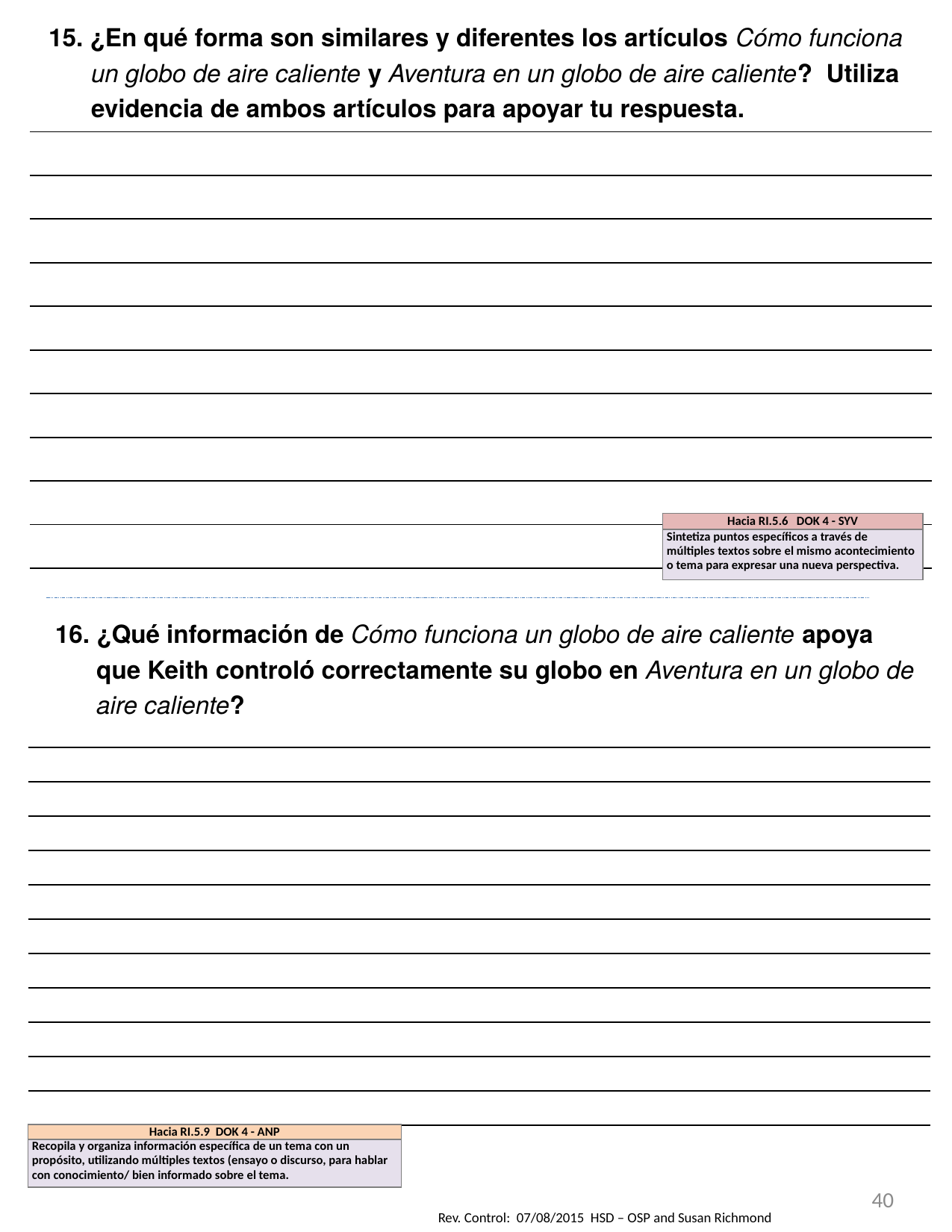

| 15. ¿En qué forma son similares y diferentes los artículos Cómo funciona un globo de aire caliente y Aventura en un globo de aire caliente? Utiliza evidencia de ambos artículos para apoyar tu respuesta. |
| --- |
|  |
|  |
|  |
|  |
|  |
|  |
|  |
|  |
|  |
|  |
| Hacia RI.5.6 DOK 4 - SYV |
| --- |
| Sintetiza puntos específicos a través de múltiples textos sobre el mismo acontecimiento o tema para expresar una nueva perspectiva. |
| 16. ¿Qué información de Cómo funciona un globo de aire caliente apoya que Keith controló correctamente su globo en Aventura en un globo de aire caliente? |
| --- |
|  |
|  |
|  |
|  |
|  |
|  |
|  |
|  |
|  |
|  |
|  |
| Hacia RI.5.9 DOK 4 - ANP |
| --- |
| Recopila y organiza información específica de un tema con un propósito, utilizando múltiples textos (ensayo o discurso, para hablar con conocimiento/ bien informado sobre el tema. |
40